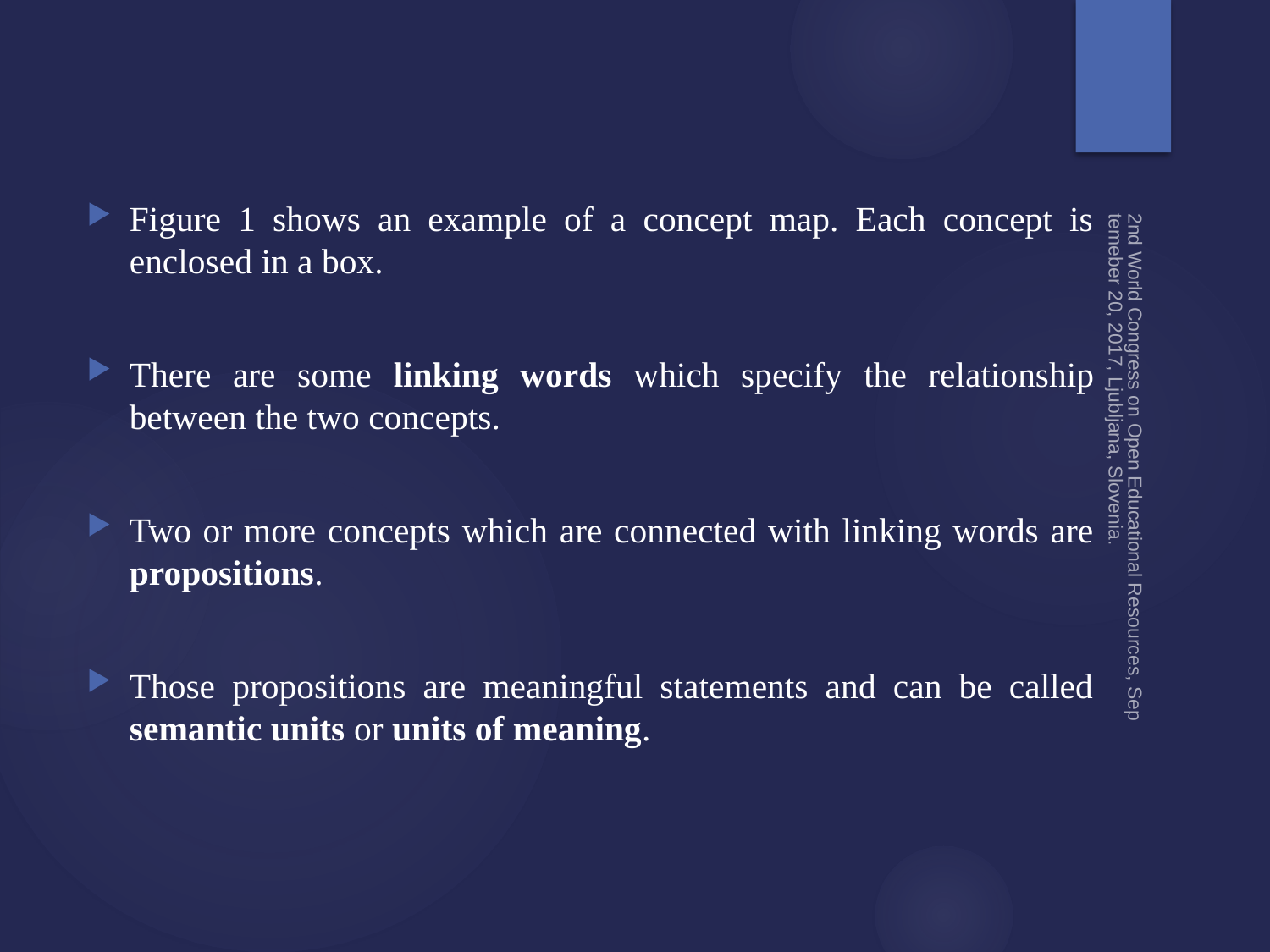

Figure 1 shows an example of a concept map. Each concept is enclosed in a box.

There are some linking words which specify the relationship between the two concepts.

Two or more concepts which are connected with linking words are propositions.

Those propositions are meaningful statements and can be called semantic units or units of meaning.

2nd World Congress on Open Educational Resources, Septemeber 20, 2017, Ljubljana, Slovenia.